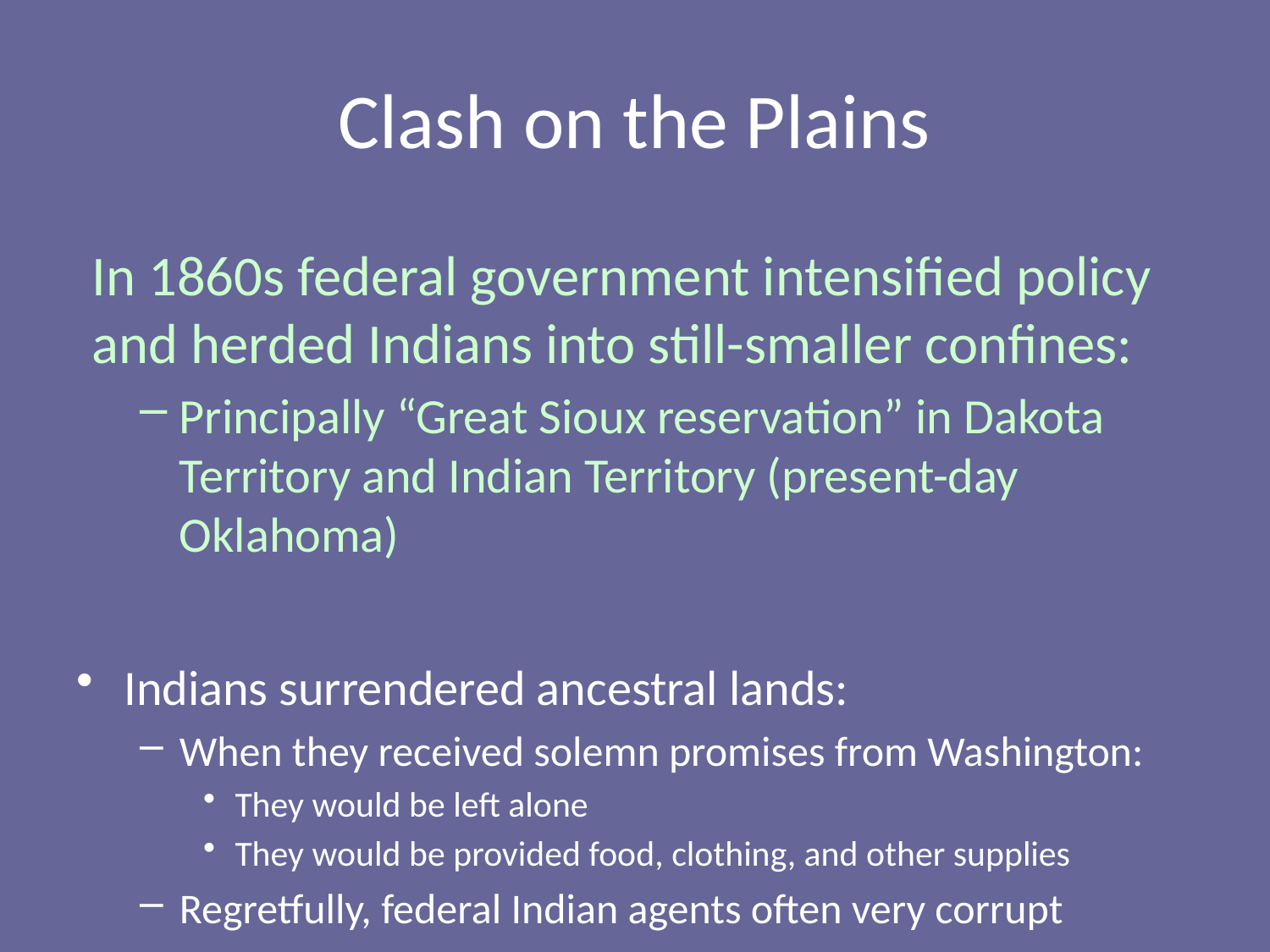

# Clash on the Plains
In 1860s federal government intensified policy and herded Indians into still-smaller confines:
Principally “Great Sioux reservation” in Dakota Territory and Indian Territory (present-day Oklahoma)

Indians surrendered ancestral lands:
When they received solemn promises from Washington:
They would be left alone
They would be provided food, clothing, and other supplies
Regretfully, federal Indian agents often very corrupt